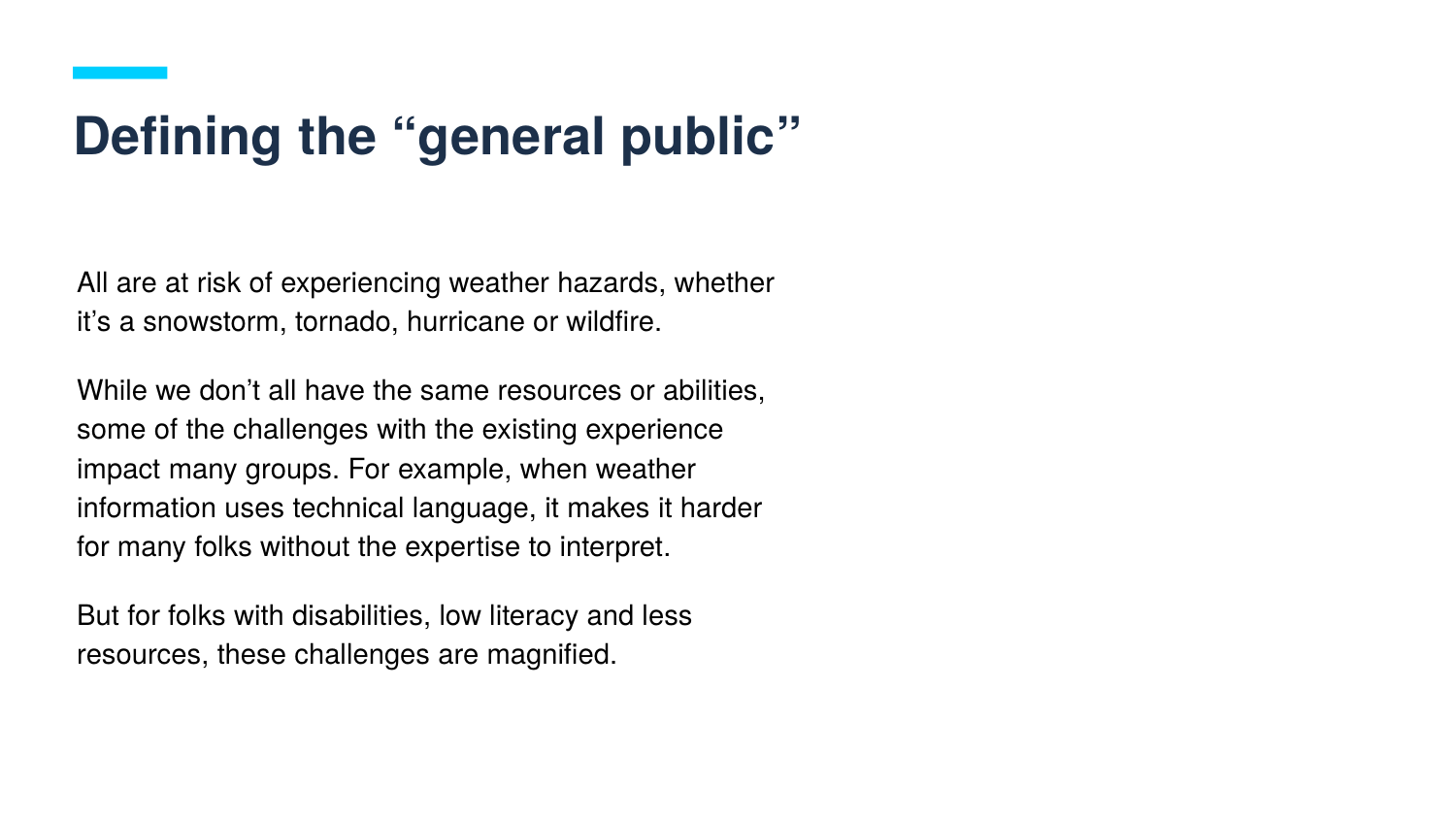

# Defining the “general public”
All are at risk of experiencing weather hazards, whether it’s a snowstorm, tornado, hurricane or wildfire.
While we don’t all have the same resources or abilities, some of the challenges with the existing experience impact many groups. For example, when weather information uses technical language, it makes it harder for many folks without the expertise to interpret.
But for folks with disabilities, low literacy and less resources, these challenges are magnified.